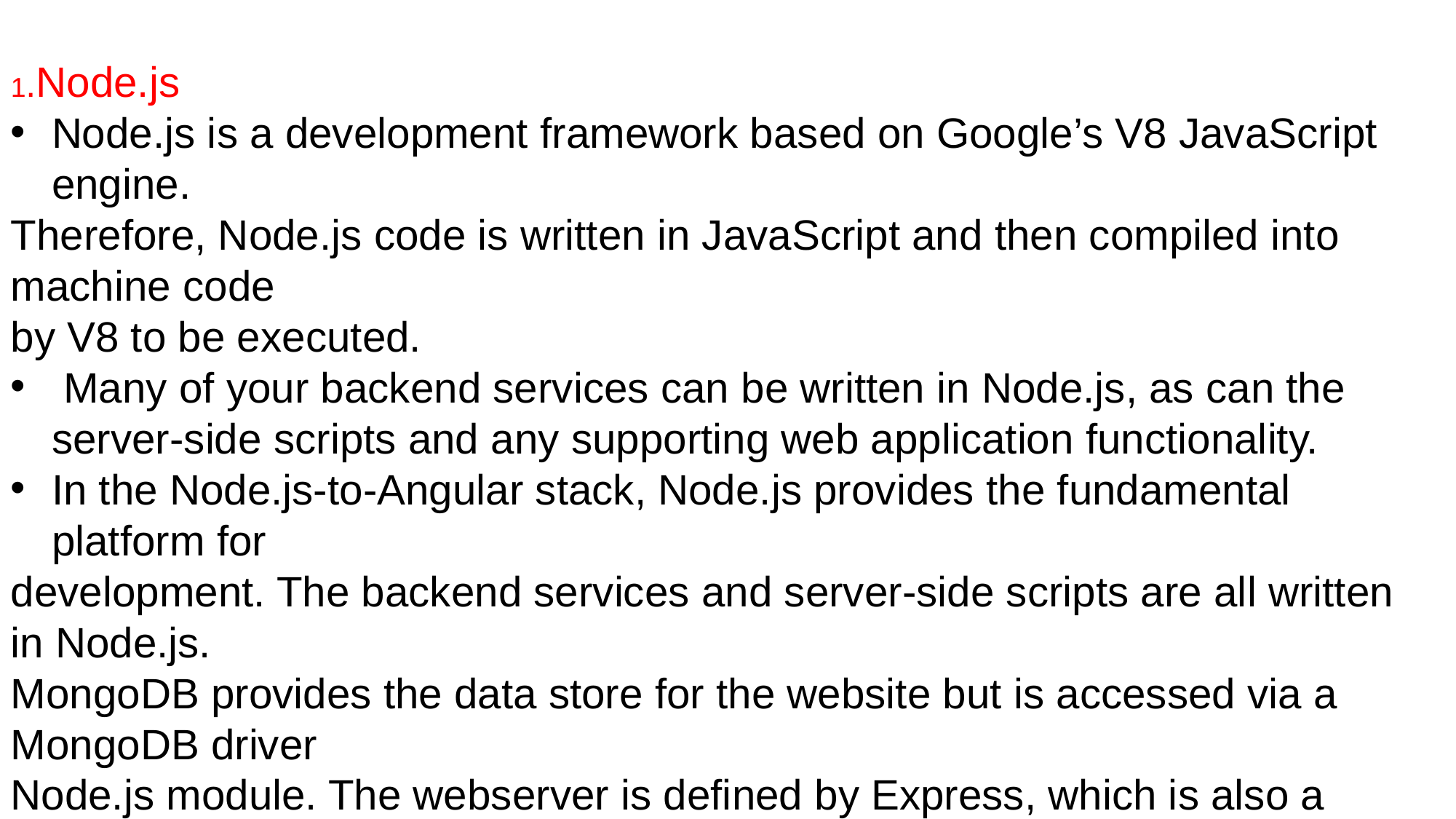

1.Node.js
Node.js is a development framework based on Google’s V8 JavaScript engine.
Therefore, Node.js code is written in JavaScript and then compiled into machine code
by V8 to be executed.
 Many of your backend services can be written in Node.js, as can the server-side scripts and any supporting web application functionality.
In the Node.js-to-Angular stack, Node.js provides the fundamental platform for
development. The backend services and server-side scripts are all written in Node.js.
MongoDB provides the data store for the website but is accessed via a MongoDB driver
Node.js module. The webserver is defined by Express, which is also a Node.js module.